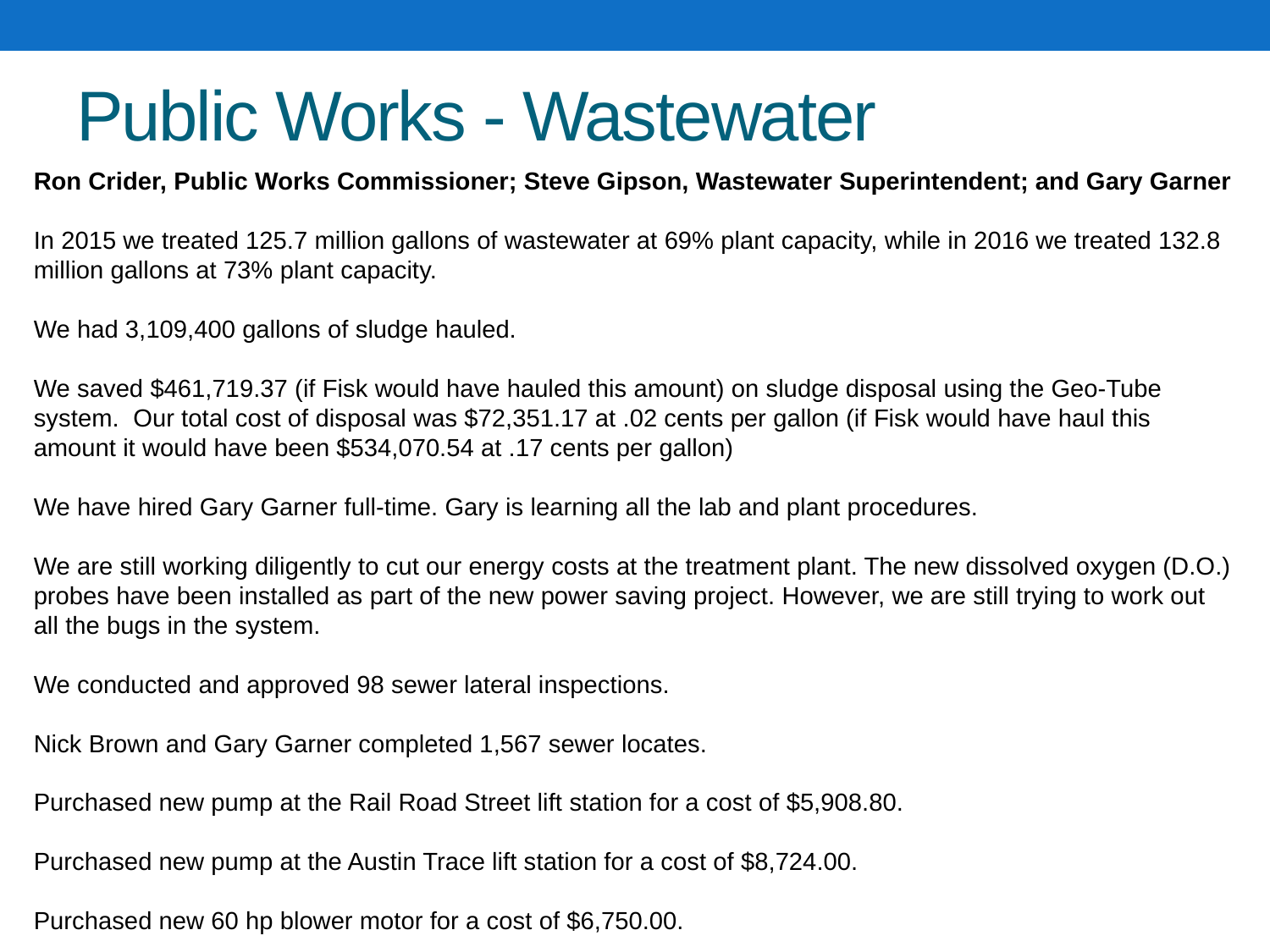

# Public Works - Wastewater
Ron Crider, Public Works Commissioner; Steve Gipson, Wastewater Superintendent; and Gary Garner

In 2015 we treated 125.7 million gallons of wastewater at 69% plant capacity, while in 2016 we treated 132.8 million gallons at 73% plant capacity.

We had 3,109,400 gallons of sludge hauled.

We saved $461,719.37 (if Fisk would have hauled this amount) on sludge disposal using the Geo-Tube system.  Our total cost of disposal was $72,351.17 at .02 cents per gallon (if Fisk would have haul this amount it would have been $534,070.54 at .17 cents per gallon)

We have hired Gary Garner full-time. Gary is learning all the lab and plant procedures.

We are still working diligently to cut our energy costs at the treatment plant. The new dissolved oxygen (D.O.) probes have been installed as part of the new power saving project. However, we are still trying to work out all the bugs in the system.

We conducted and approved 98 sewer lateral inspections.

Nick Brown and Gary Garner completed 1,567 sewer locates.

Purchased new pump at the Rail Road Street lift station for a cost of $5,908.80.

Purchased new pump at the Austin Trace lift station for a cost of $8,724.00.

Purchased new 60 hp blower motor for a cost of $6,750.00.